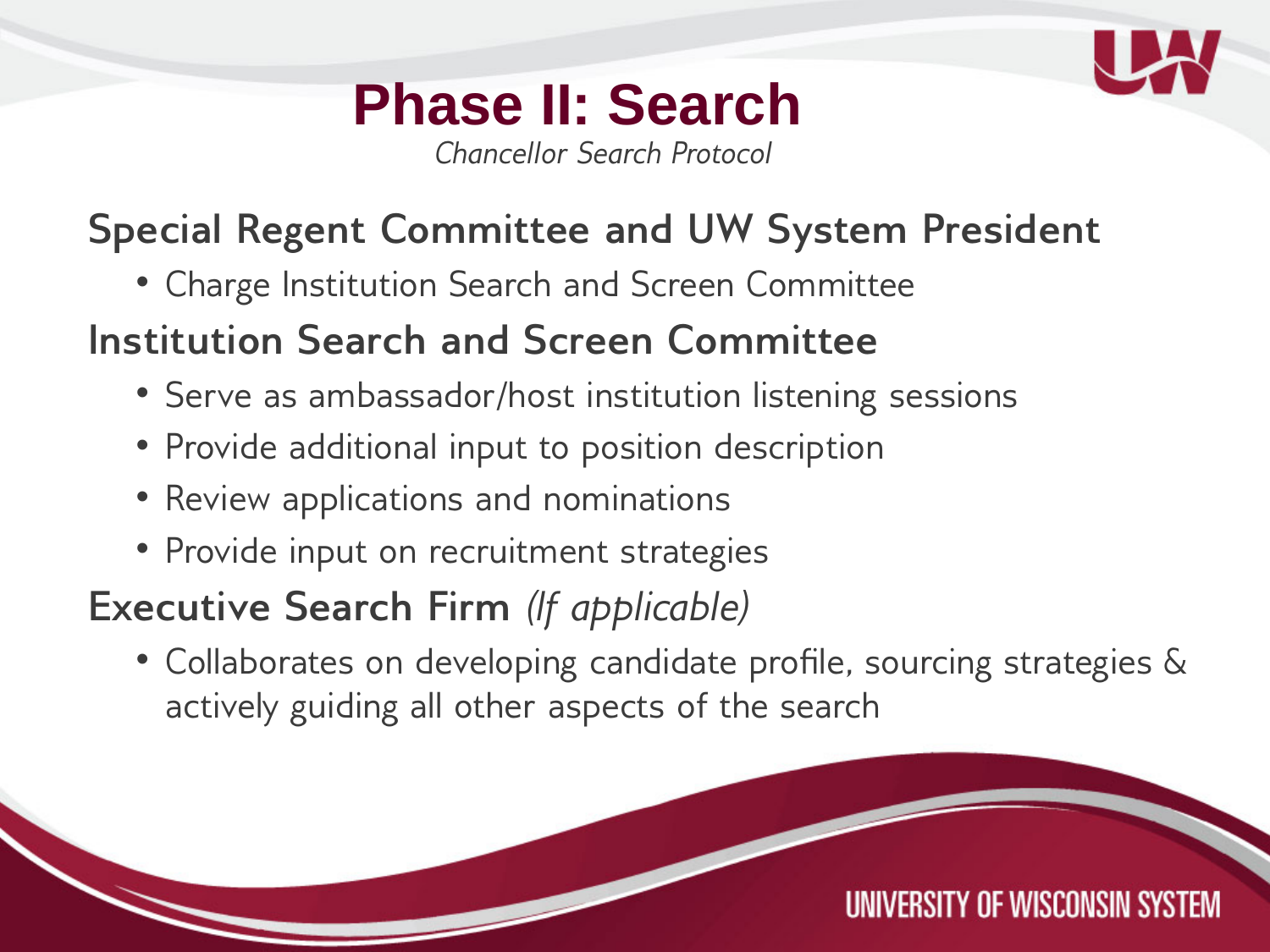

# Phase II: Search
Chancellor Search Protocol
Special Regent Committee and UW System President
Charge Institution Search and Screen Committee
Institution Search and Screen Committee
Serve as ambassador/host institution listening sessions
Provide additional input to position description
Review applications and nominations
Provide input on recruitment strategies
Executive Search Firm (If applicable)
Collaborates on developing candidate profile, sourcing strategies & actively guiding all other aspects of the search